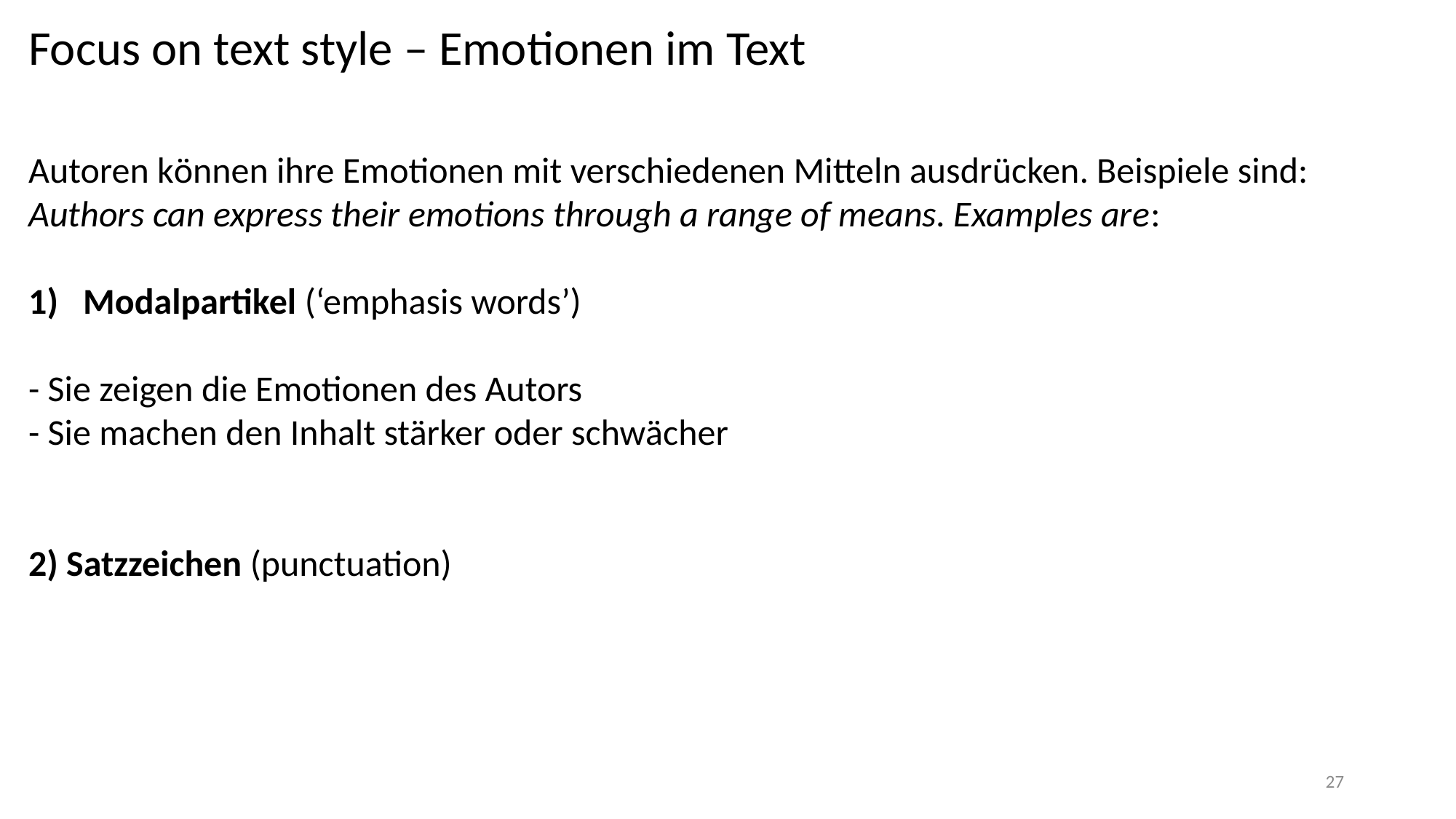

# Focus on text style – Emotionen im Text

Autoren können ihre Emotionen mit verschiedenen Mitteln ausdrücken. Beispiele sind:
Authors can express their emotions through a range of means. Examples are:

Modalpartikel (‘emphasis words’)

- Sie zeigen die Emotionen des Autors
- Sie machen den Inhalt stärker oder schwächer

2) Satzzeichen (punctuation)
27